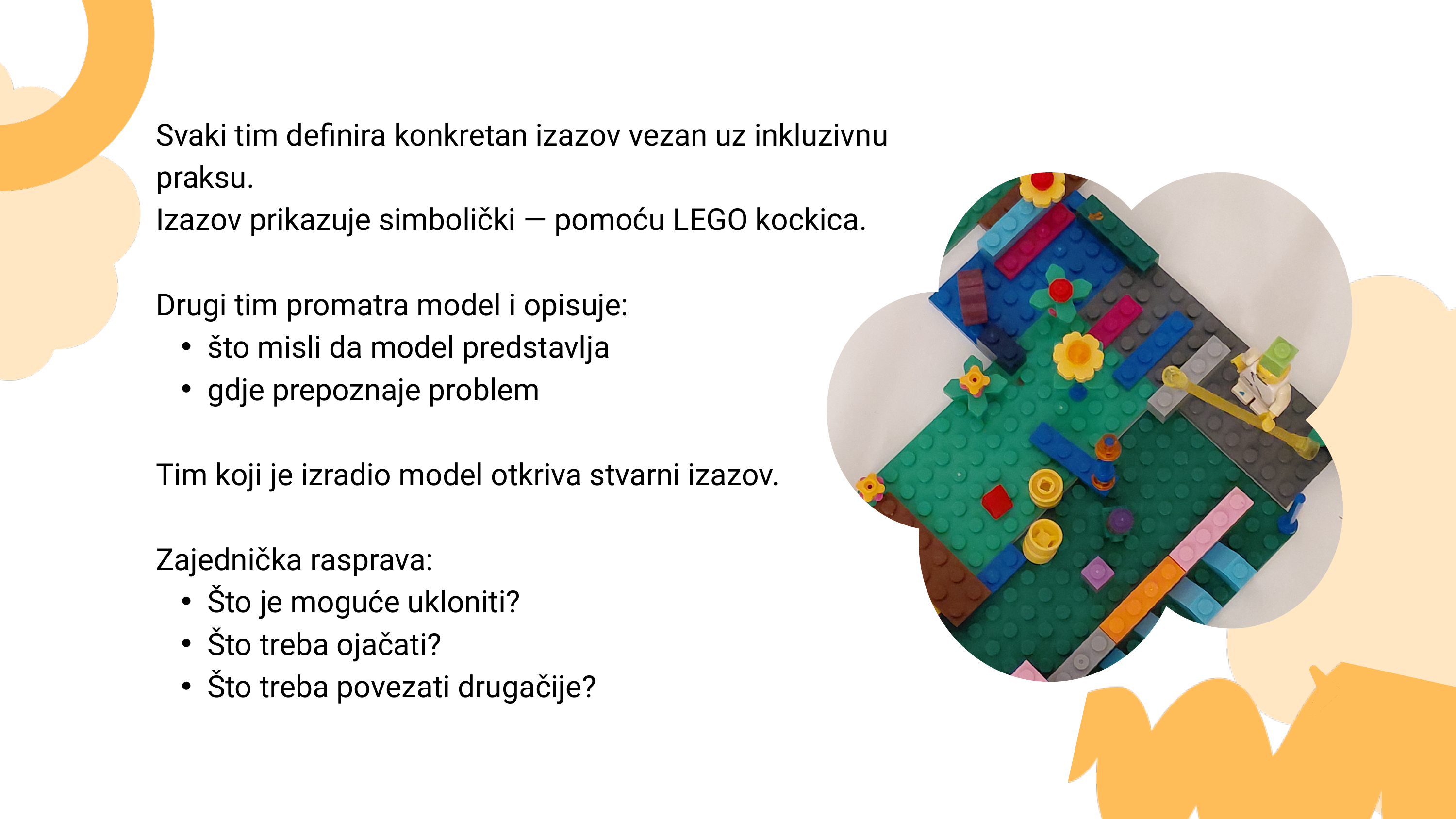

Svaki tim definira konkretan izazov vezan uz inkluzivnu praksu.
Izazov prikazuje simbolički — pomoću LEGO kockica.

Drugi tim promatra model i opisuje:
što misli da model predstavlja
gdje prepoznaje problem

Tim koji je izradio model otkriva stvarni izazov.

Zajednička rasprava:
Što je moguće ukloniti?
Što treba ojačati?
Što treba povezati drugačije?